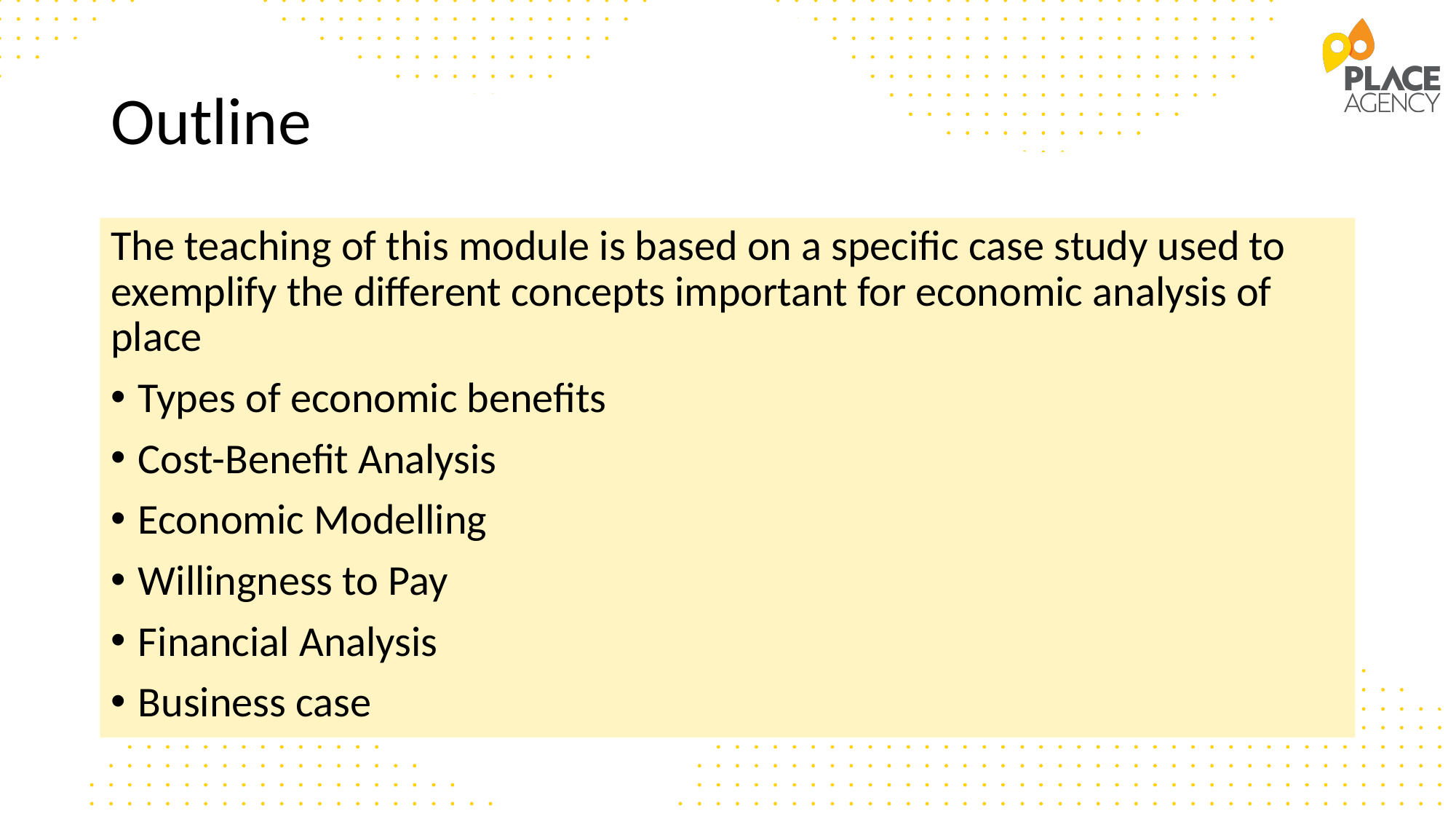

# Outline
The teaching of this module is based on a specific case study used to exemplify the different concepts important for economic analysis of place
Types of economic benefits
Cost-Benefit Analysis
Economic Modelling
Willingness to Pay
Financial Analysis
Business case